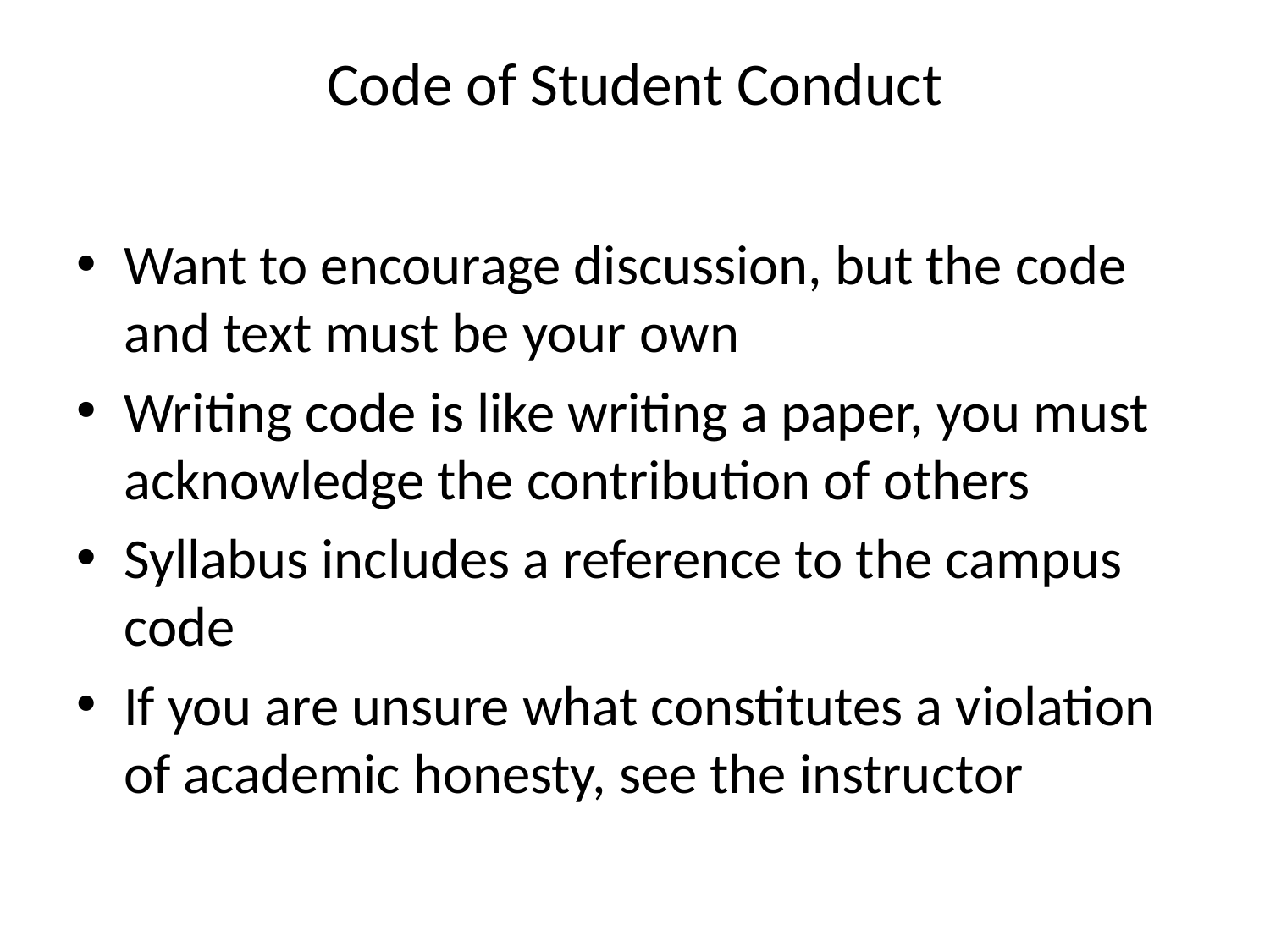

# Code of Student Conduct
Want to encourage discussion, but the code and text must be your own
Writing code is like writing a paper, you must acknowledge the contribution of others
Syllabus includes a reference to the campus code
If you are unsure what constitutes a violation of academic honesty, see the instructor